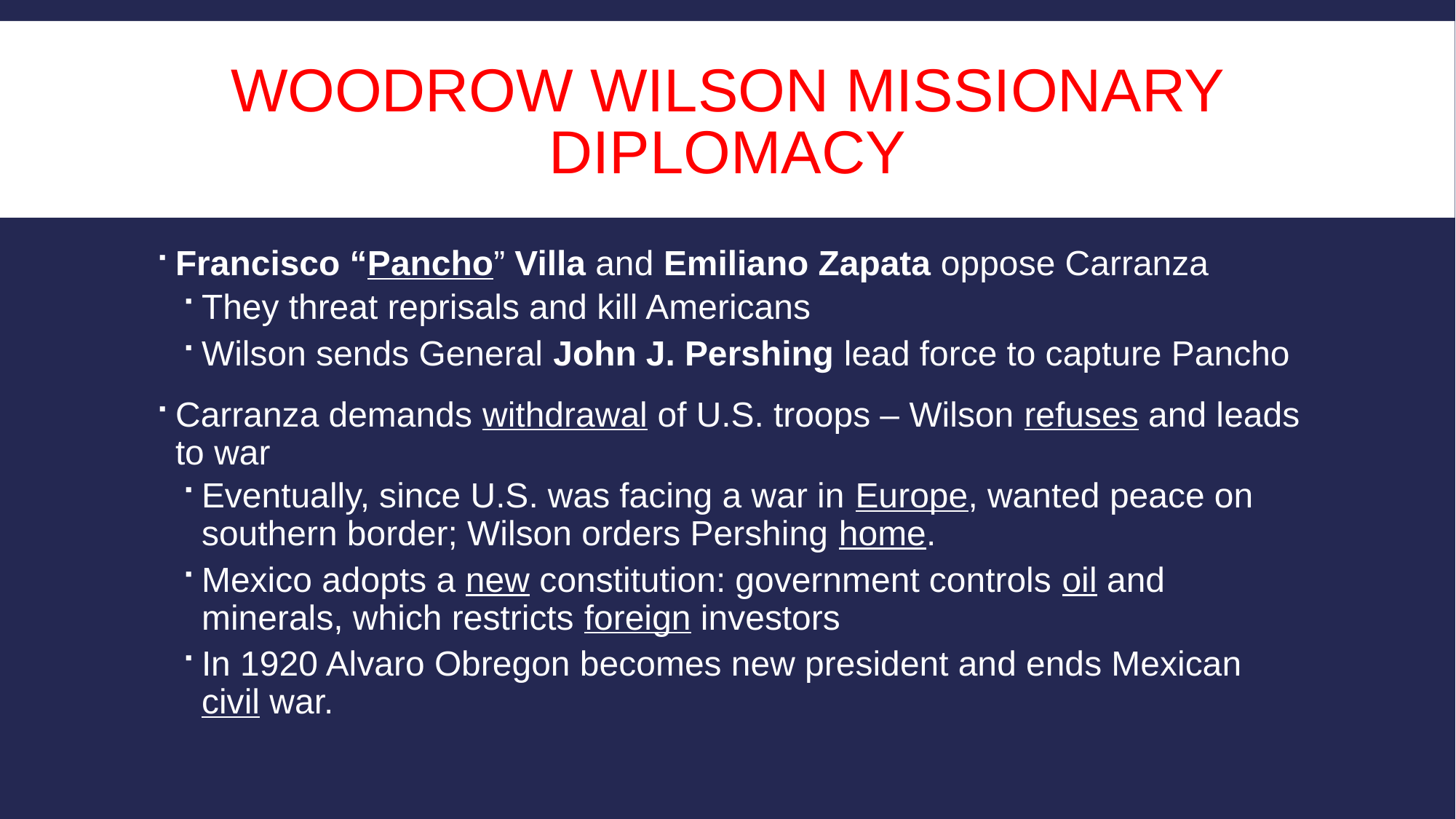

# Woodrow Wilson Missionary Diplomacy
Francisco “Pancho” Villa and Emiliano Zapata oppose Carranza
They threat reprisals and kill Americans
Wilson sends General John J. Pershing lead force to capture Pancho
Carranza demands withdrawal of U.S. troops – Wilson refuses and leads to war
Eventually, since U.S. was facing a war in Europe, wanted peace on southern border; Wilson orders Pershing home.
Mexico adopts a new constitution: government controls oil and minerals, which restricts foreign investors
In 1920 Alvaro Obregon becomes new president and ends Mexican civil war.